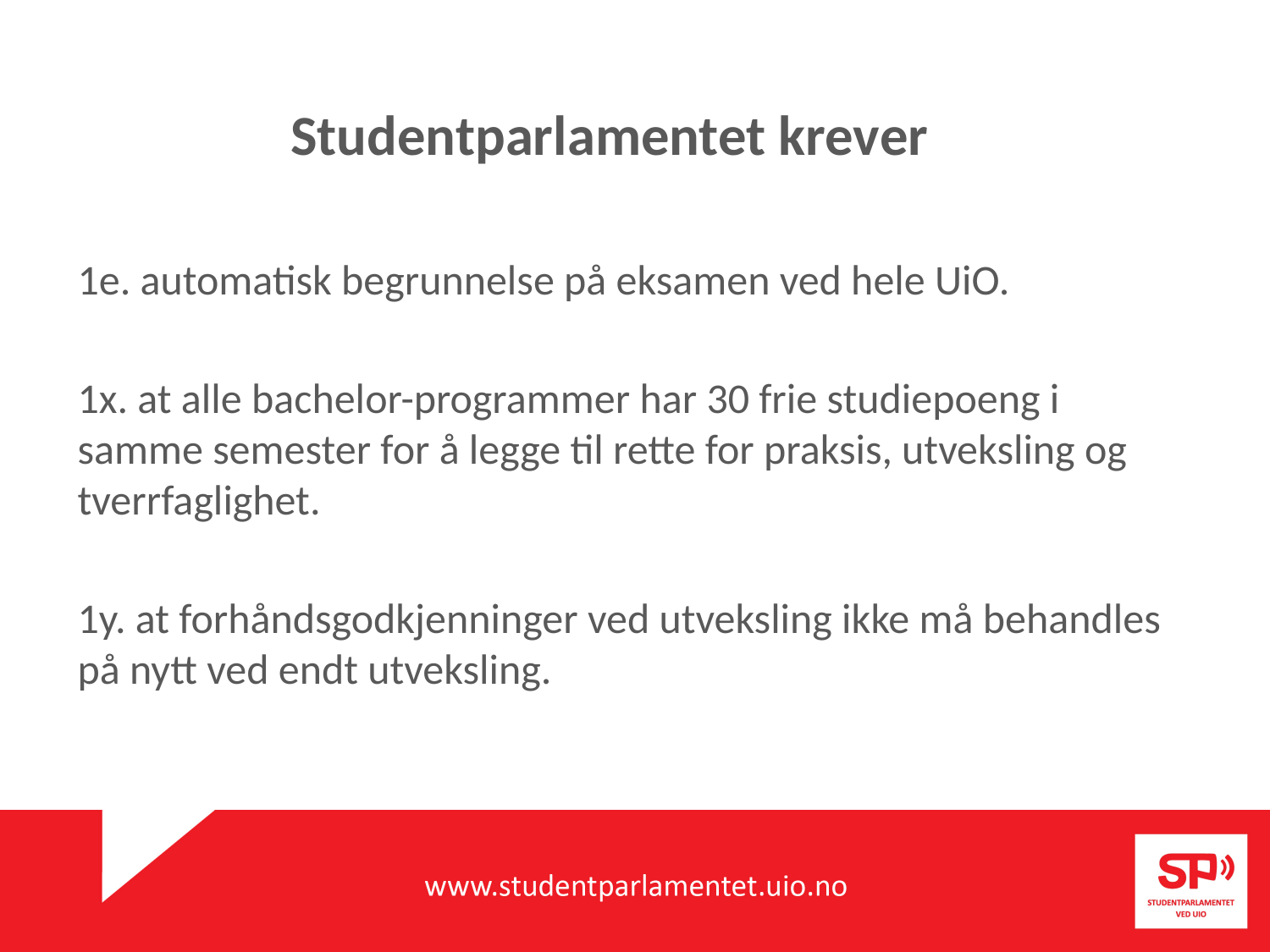

Studentparlamentet krever
1e. automatisk begrunnelse på eksamen ved hele UiO.

1x. at alle bachelor-programmer har 30 frie studiepoeng i samme semester for å legge til rette for praksis, utveksling og tverrfaglighet.

1y. at forhåndsgodkjenninger ved utveksling ikke må behandles på nytt ved endt utveksling.